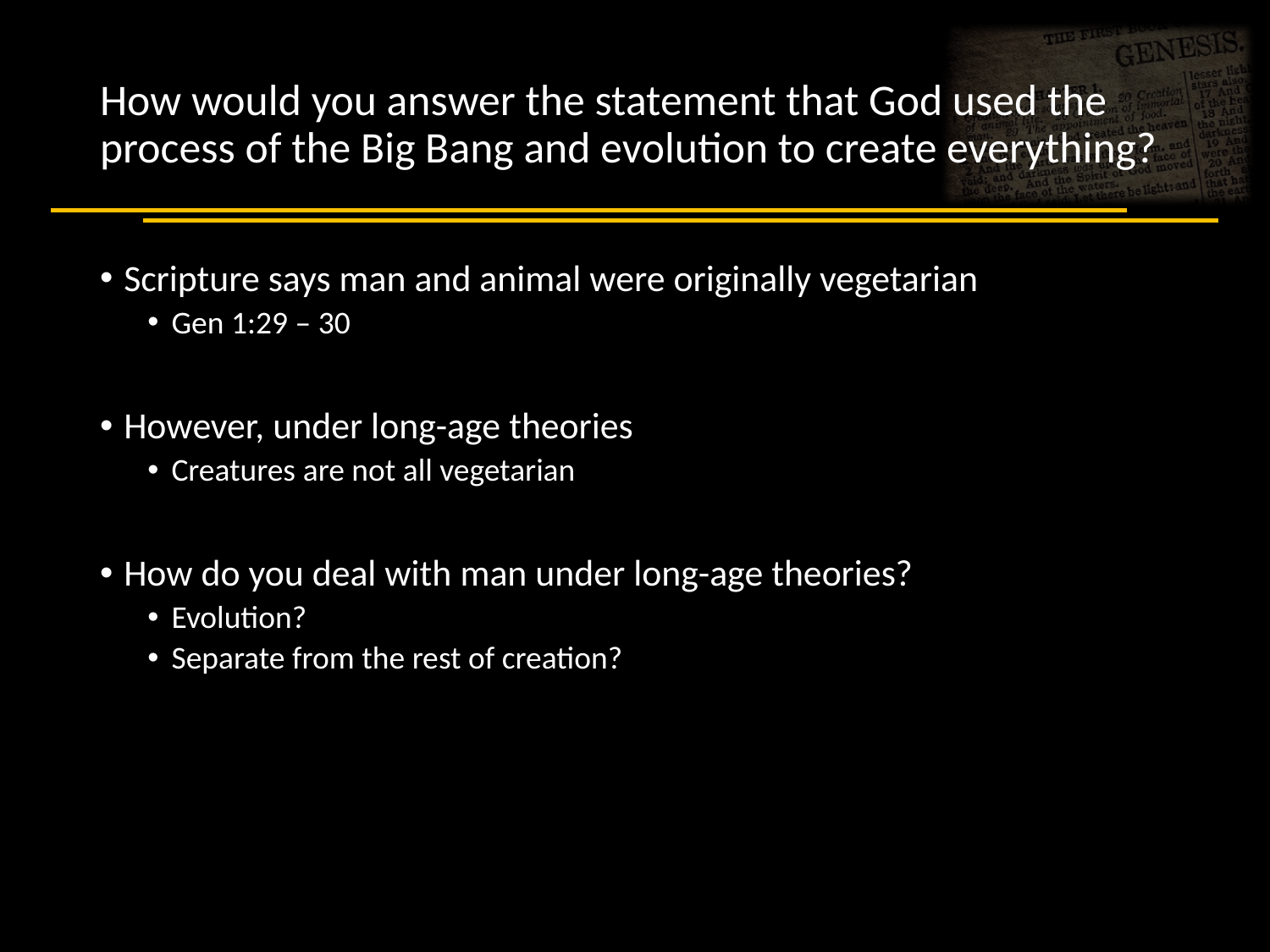

# How would you answer the statement that God used the process of the Big Bang and evolution to create everything?
Scripture says man and animal were originally vegetarian
Gen 1:29 – 30

However, under long-age theories
Creatures are not all vegetarian

How do you deal with man under long-age theories?
Evolution?
Separate from the rest of creation?